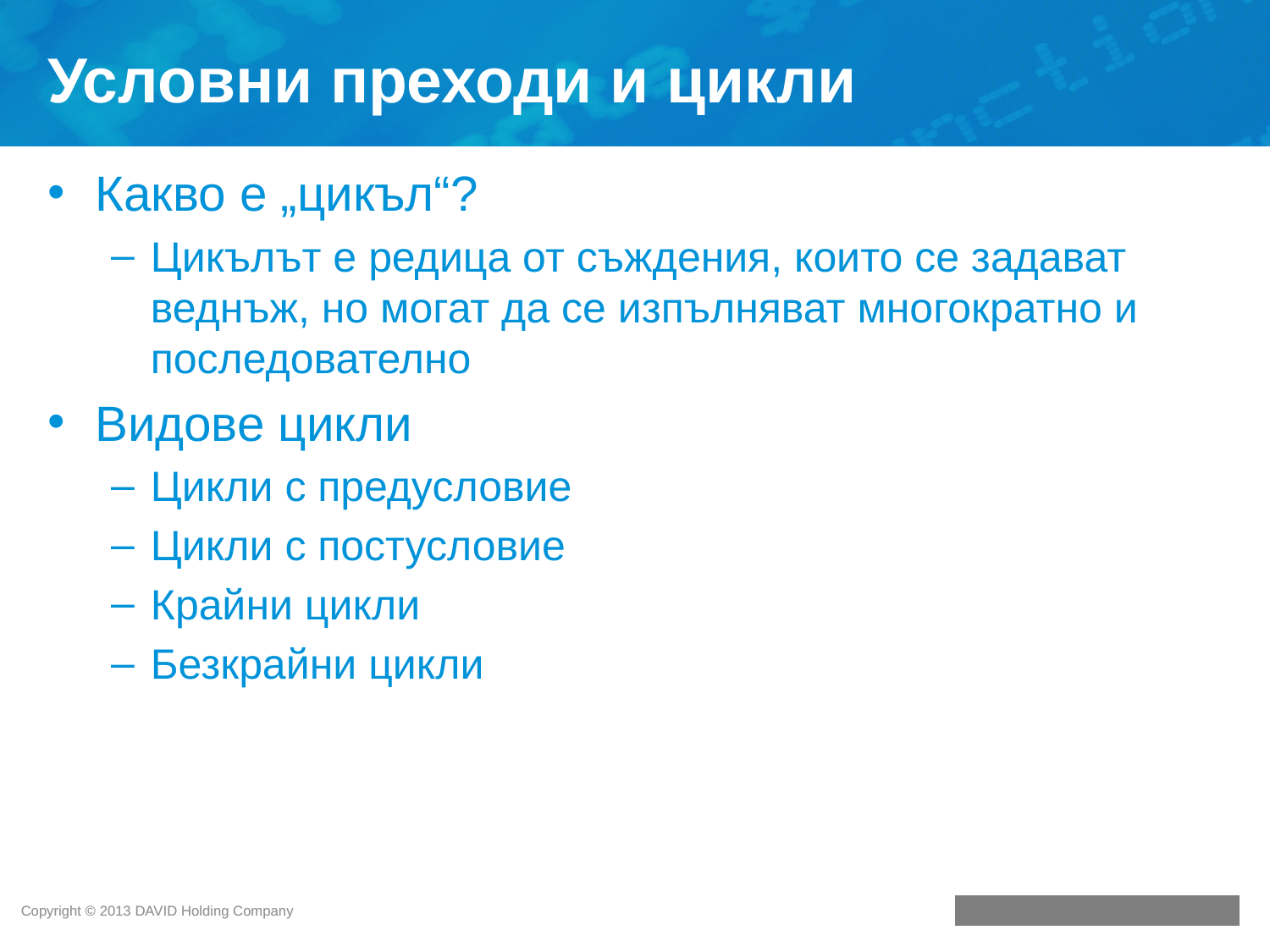

# Условни преходи и цикли
Какво е „цикъл“?
Цикълът е редица от съждения, които се задават веднъж, но могат да се изпълняват многократно и последователно
Видове цикли
Цикли с предусловие
Цикли с постусловие
Крайни цикли
Безкрайни цикли